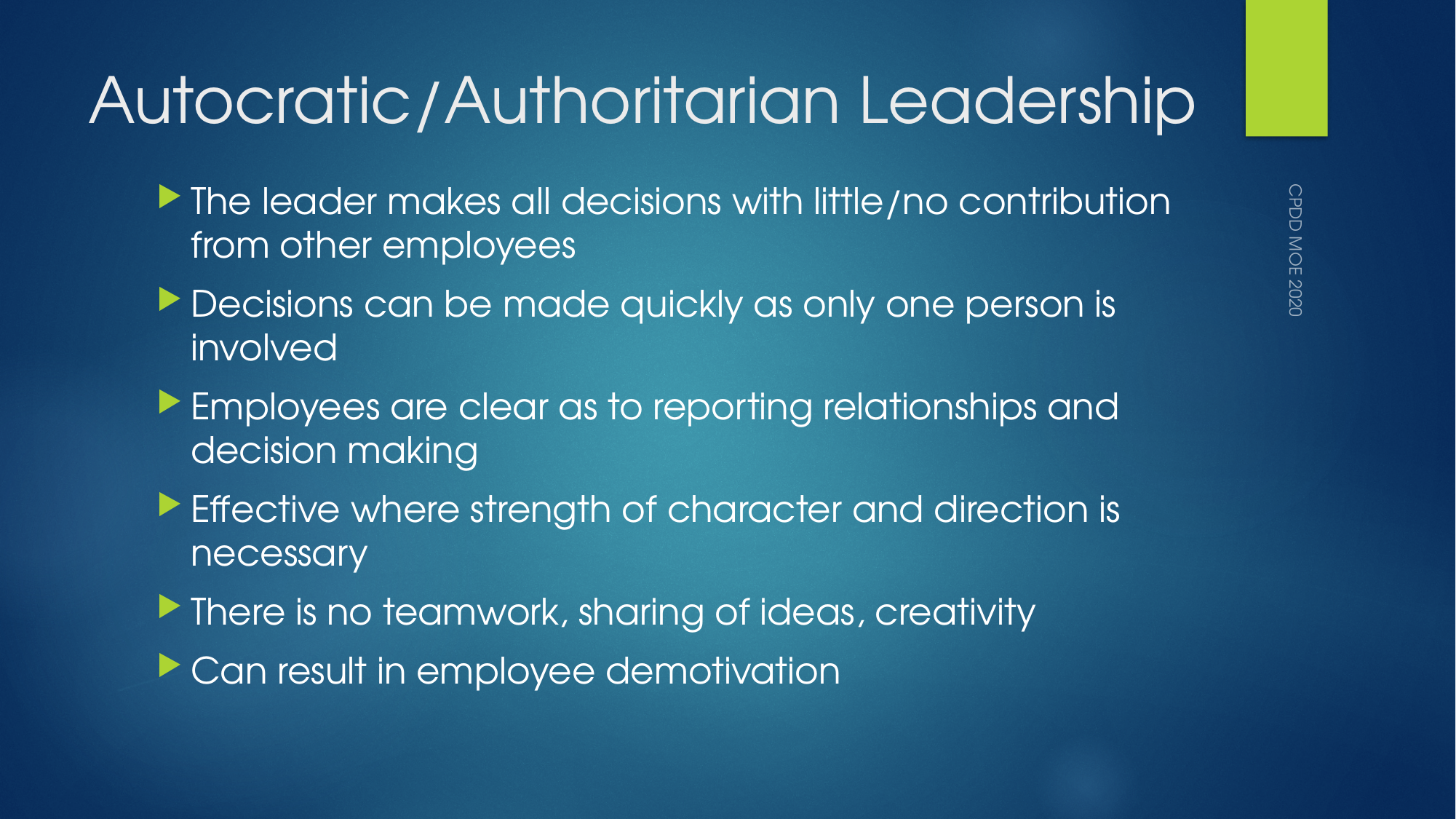

# Autocratic/Authoritarian Leadership
The leader makes all decisions with little/no contribution from other employees
Decisions can be made quickly as only one person is involved
Employees are clear as to reporting relationships and decision making
Effective where strength of character and direction is necessary
There is no teamwork, sharing of ideas, creativity
Can result in employee demotivation

CPDD MOE 2020